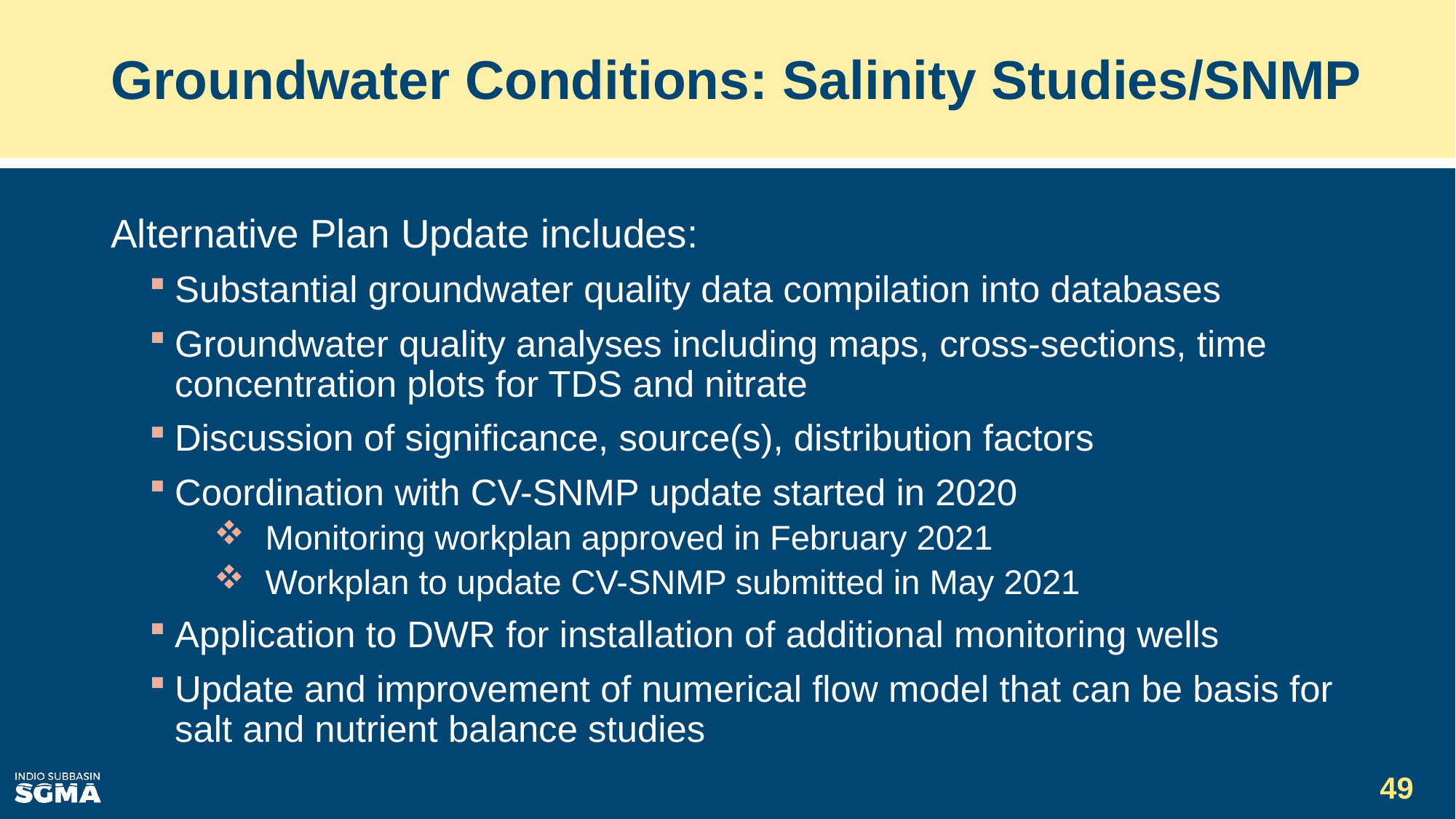

# Groundwater Conditions: Salinity Studies/SNMP
Alternative Plan Update includes:
Substantial groundwater quality data compilation into databases
Groundwater quality analyses including maps, cross-sections, time concentration plots for TDS and nitrate
Discussion of significance, source(s), distribution factors
Coordination with CV-SNMP update started in 2020
Monitoring workplan approved in February 2021
Workplan to update CV-SNMP submitted in May 2021
Application to DWR for installation of additional monitoring wells
Update and improvement of numerical flow model that can be basis for salt and nutrient balance studies
49